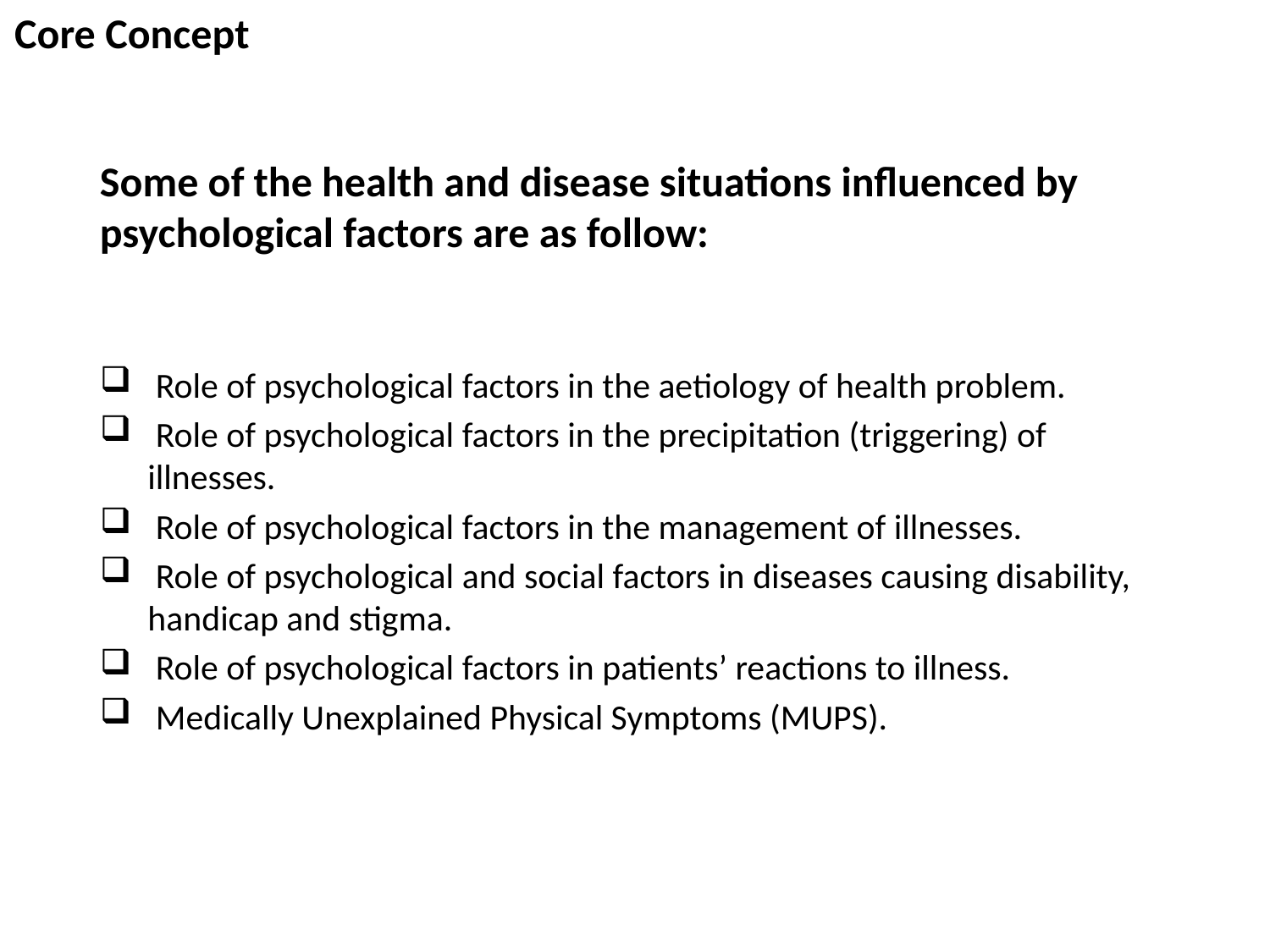

Core Concept
Some of the health and disease situations influenced by psychological factors are as follow:
 Role of psychological factors in the aetiology of health problem.
 Role of psychological factors in the precipitation (triggering) of illnesses.
 Role of psychological factors in the management of illnesses.
 Role of psychological and social factors in diseases causing disability, handicap and stigma.
 Role of psychological factors in patients’ reactions to illness.
 Medically Unexplained Physical Symptoms (MUPS).